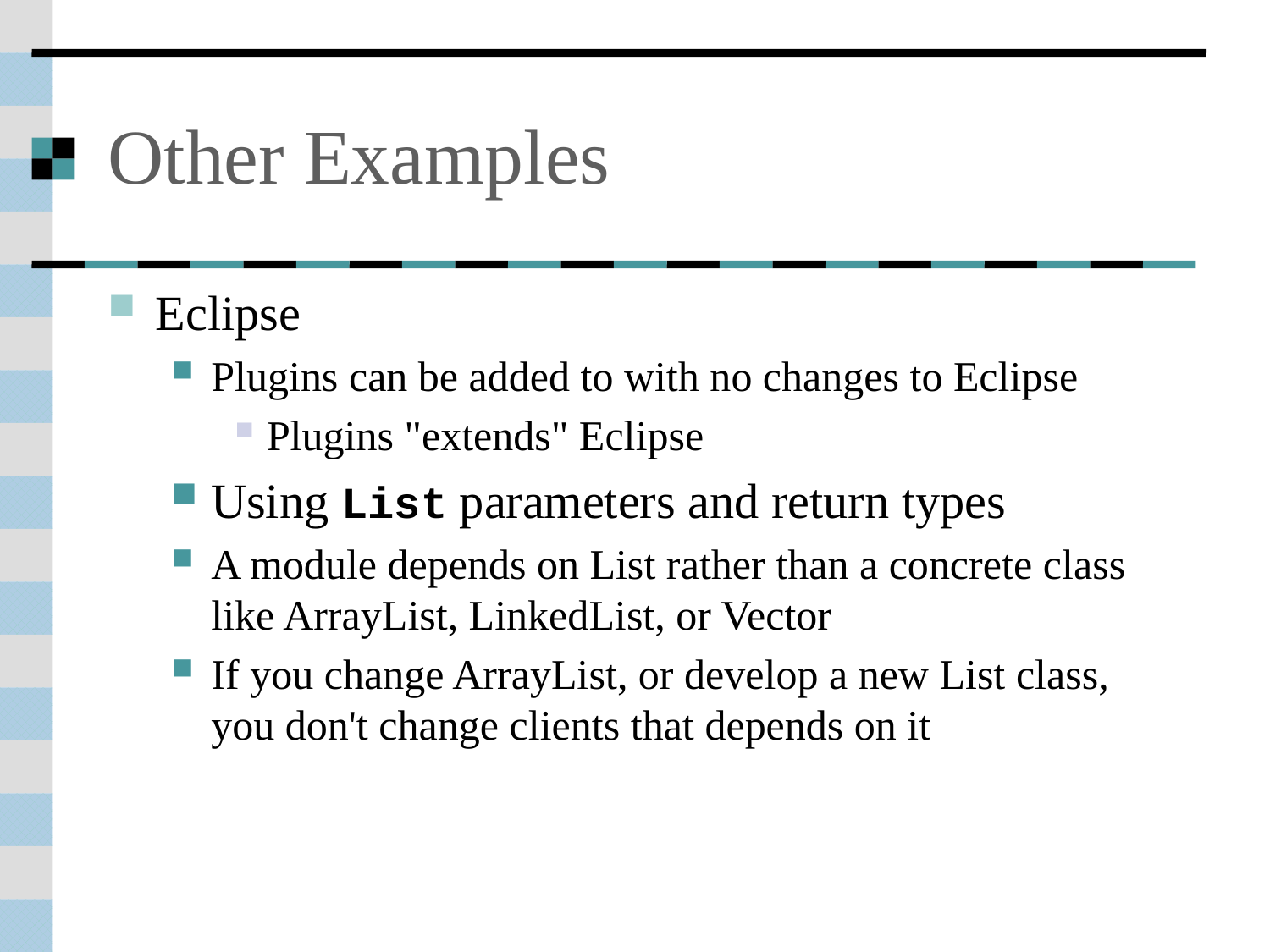

# Other Examples
Eclipse
Plugins can be added to with no changes to Eclipse
Plugins "extends" Eclipse
Using List parameters and return types
A module depends on List rather than a concrete class like ArrayList, LinkedList, or Vector
If you change ArrayList, or develop a new List class, you don't change clients that depends on it